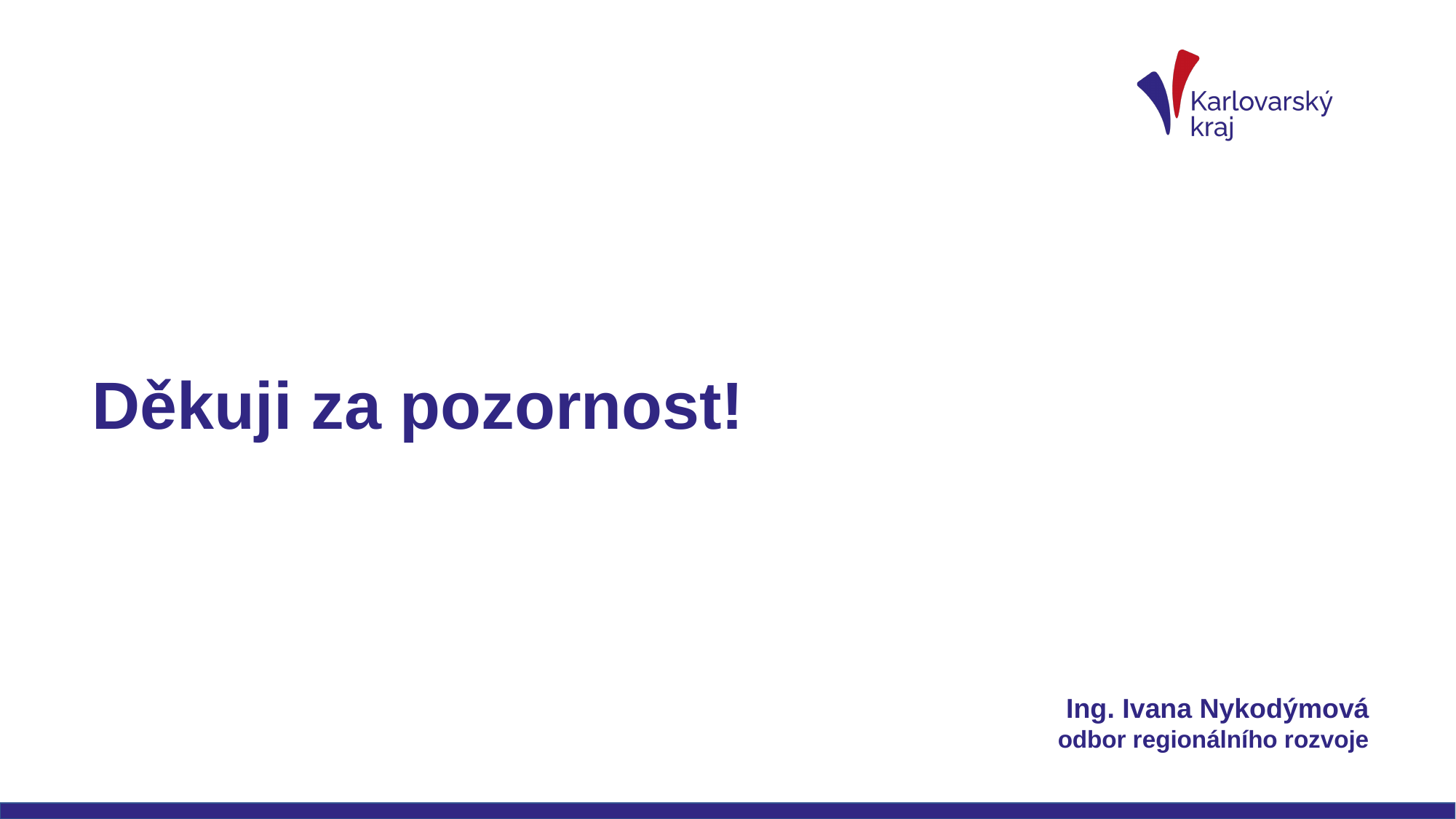

Děkuji za pozornost!

Ing. Ivana Nykodýmová
odbor regionálního rozvoje